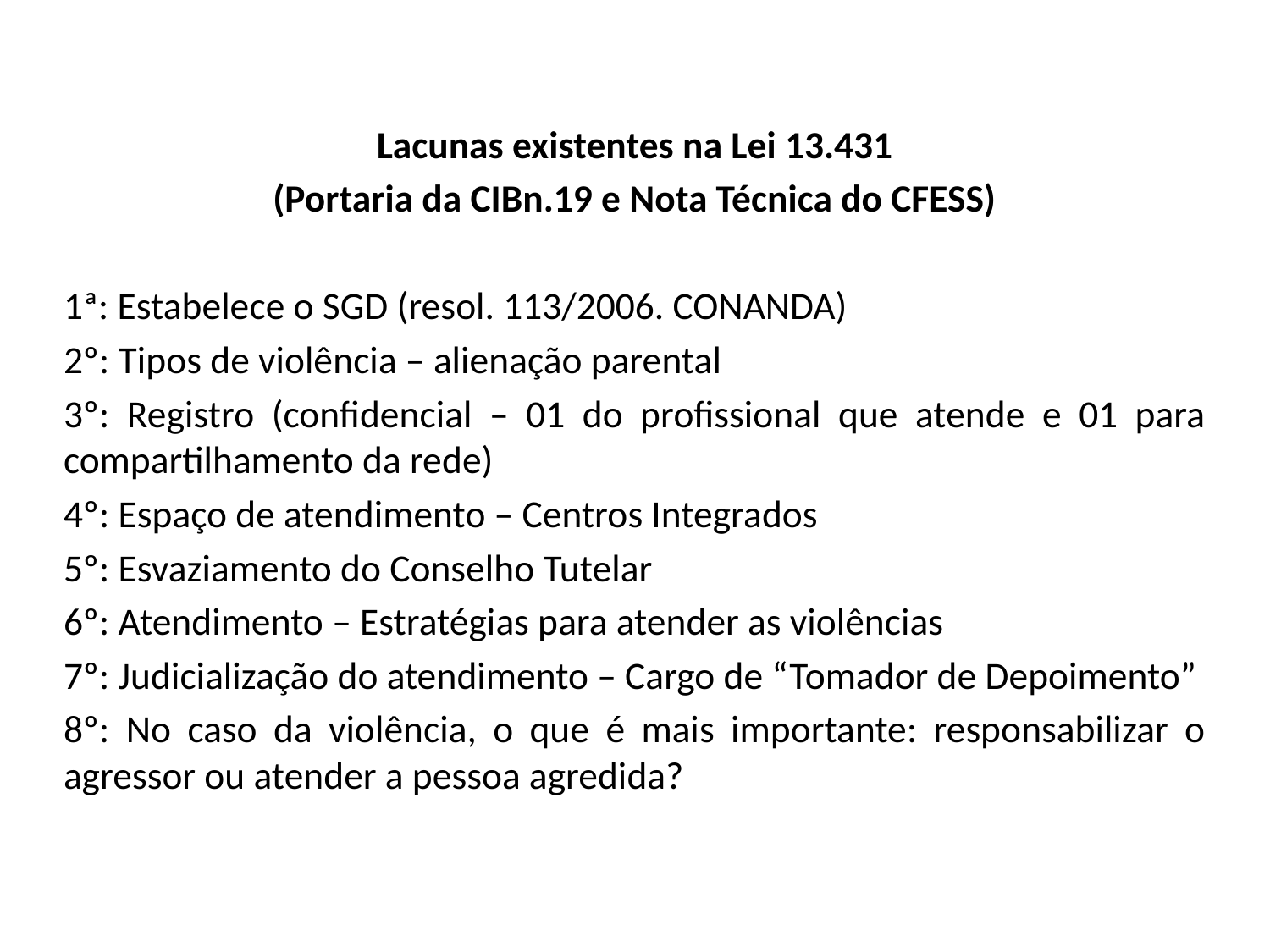

# Lacunas existentes na Lei 13.431
(Portaria da CIBn.19 e Nota Técnica do CFESS)

1ª: Estabelece o SGD (resol. 113/2006. CONANDA)
2º: Tipos de violência – alienação parental
3º: Registro (confidencial – 01 do profissional que atende e 01 para compartilhamento da rede)
4º: Espaço de atendimento – Centros Integrados
5º: Esvaziamento do Conselho Tutelar
6º: Atendimento – Estratégias para atender as violências
7º: Judicialização do atendimento – Cargo de “Tomador de Depoimento”
8º: No caso da violência, o que é mais importante: responsabilizar o agressor ou atender a pessoa agredida?